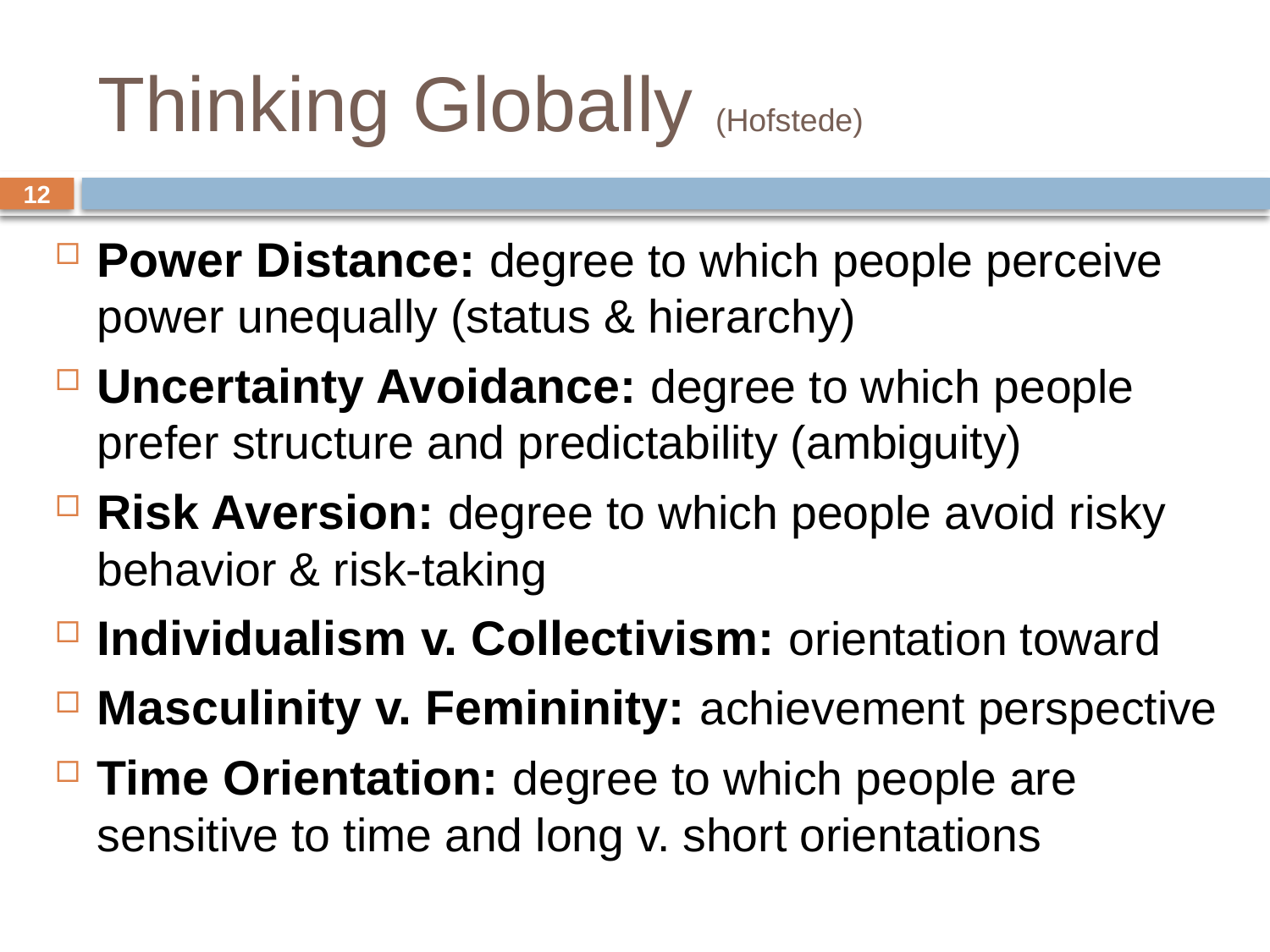

# Thinking Globally (Hofstede)
12
Power Distance: degree to which people perceive power unequally (status & hierarchy)
Uncertainty Avoidance: degree to which people prefer structure and predictability (ambiguity)
Risk Aversion: degree to which people avoid risky behavior & risk-taking
Individualism v. Collectivism: orientation toward
Masculinity v. Femininity: achievement perspective
Time Orientation: degree to which people are sensitive to time and long v. short orientations